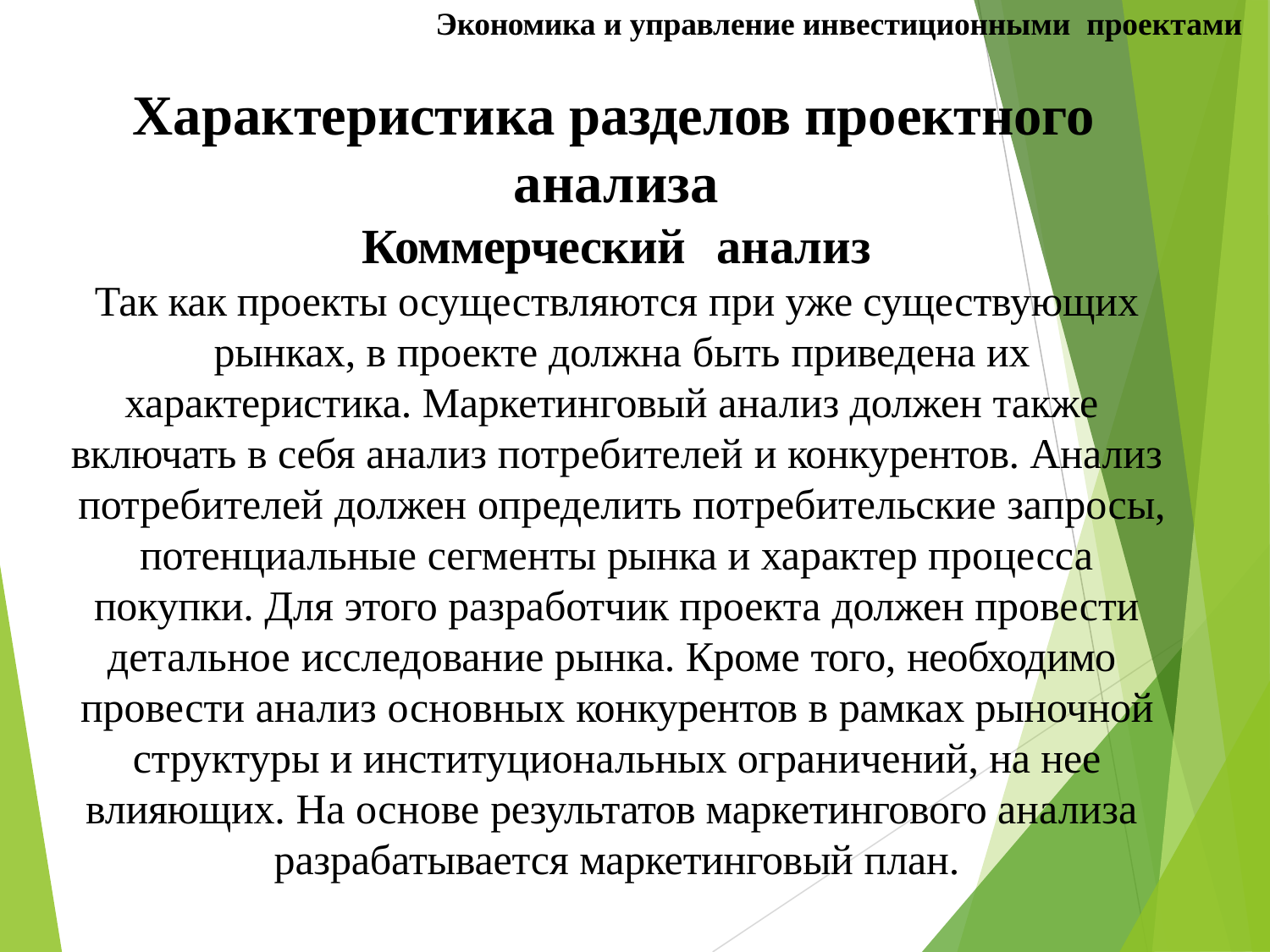

Экономика и управление инвестиционными  проектами
# Характеристика разделов проектного  анализа
Коммерческий	анализ
Так как проекты осуществляются при уже существующих  рынках, в проекте должна быть приведена их
характеристика. Маркетинговый анализ должен также  включать в себя анализ потребителей и конкурентов. Анализ  потребителей должен определить потребительские запросы,  потенциальные сегменты рынка и характер процесса  покупки. Для этого разработчик проекта должен провести
детальное исследование рынка. Кроме того, необходимо  провести анализ основных конкурентов в рамках рыночной  структуры и институциональных ограничений, на нее  влияющих. На основе результатов маркетингового анализа  разрабатывается маркетинговый план.